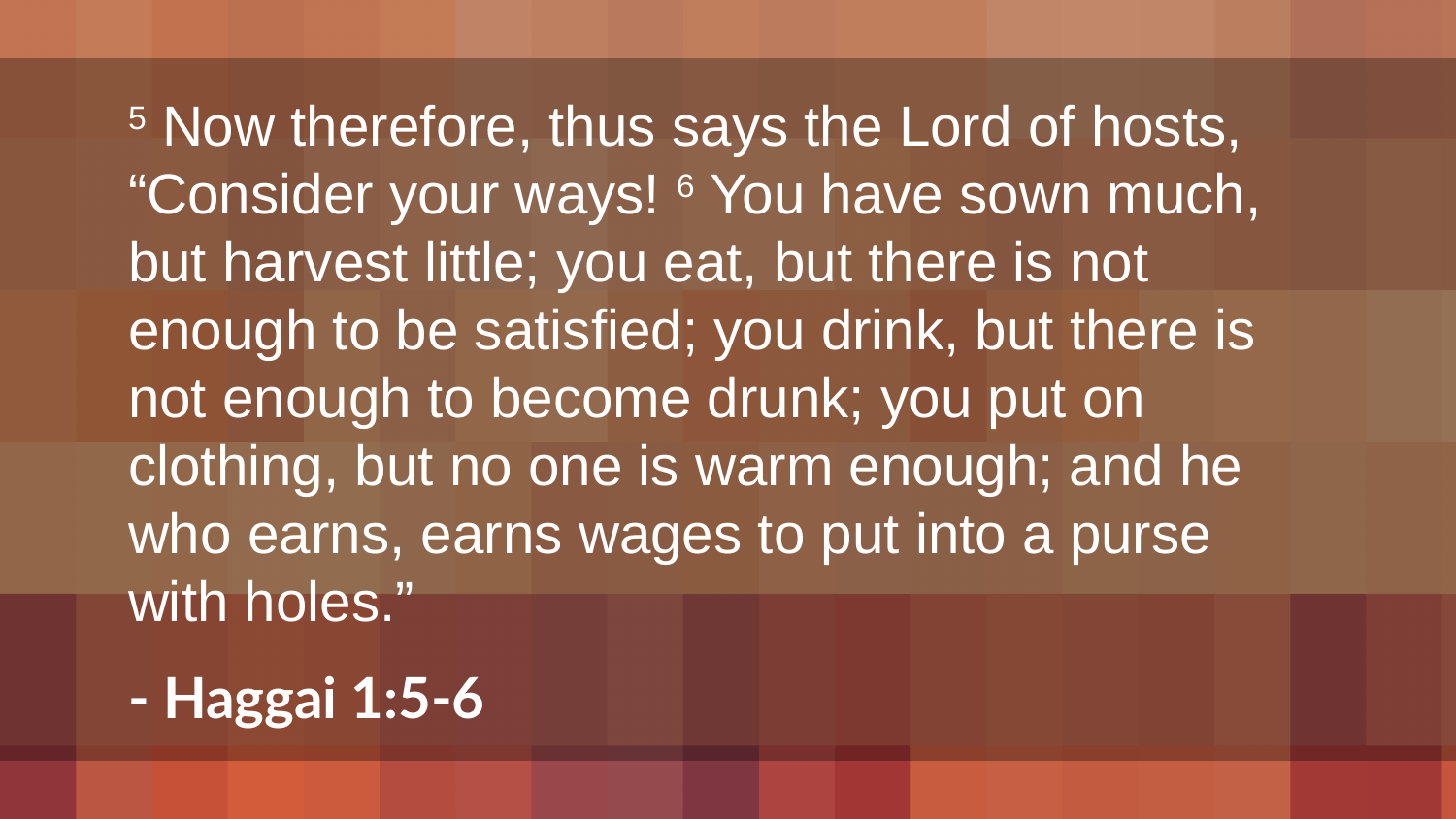

5 Now therefore, thus says the Lord of hosts, “Consider your ways! 6 You have sown much, but harvest little; you eat, but there is not enough to be satisfied; you drink, but there is not enough to become drunk; you put on clothing, but no one is warm enough; and he who earns, earns wages to put into a purse with holes.”
- Haggai 1:5-6